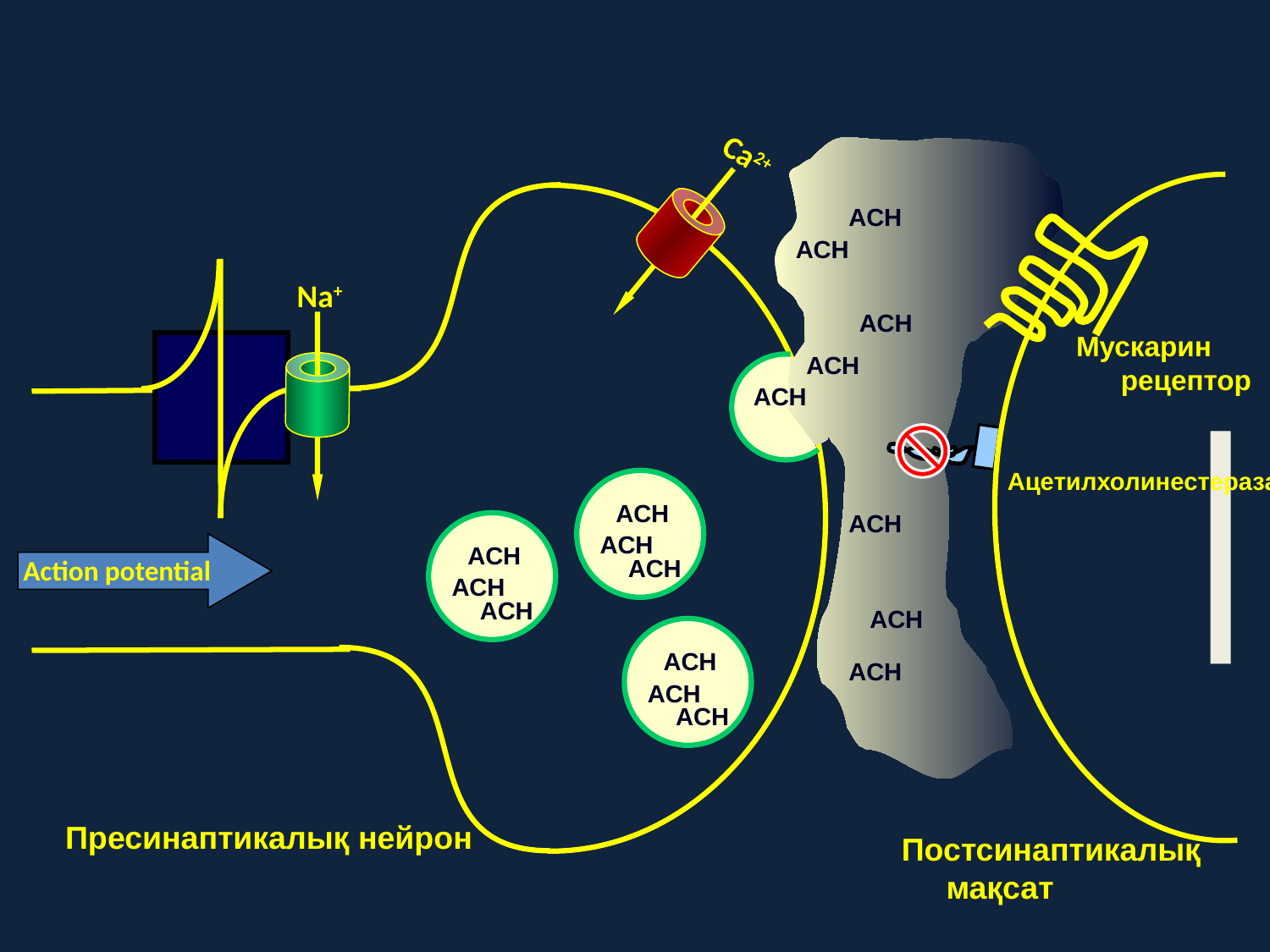

Ca2+

ACH
ACH

Na+
ACH

Мускарин рецептор

ACH

ACH

Ацетилхолинестераза

ACH
ACH

ACH

Action potential
ACH
ACH
ACH
ACH
ACH

ACH
ACH
ACH
ACH
Пресинаптикалық нейрон
Постсинаптикалық мақсат